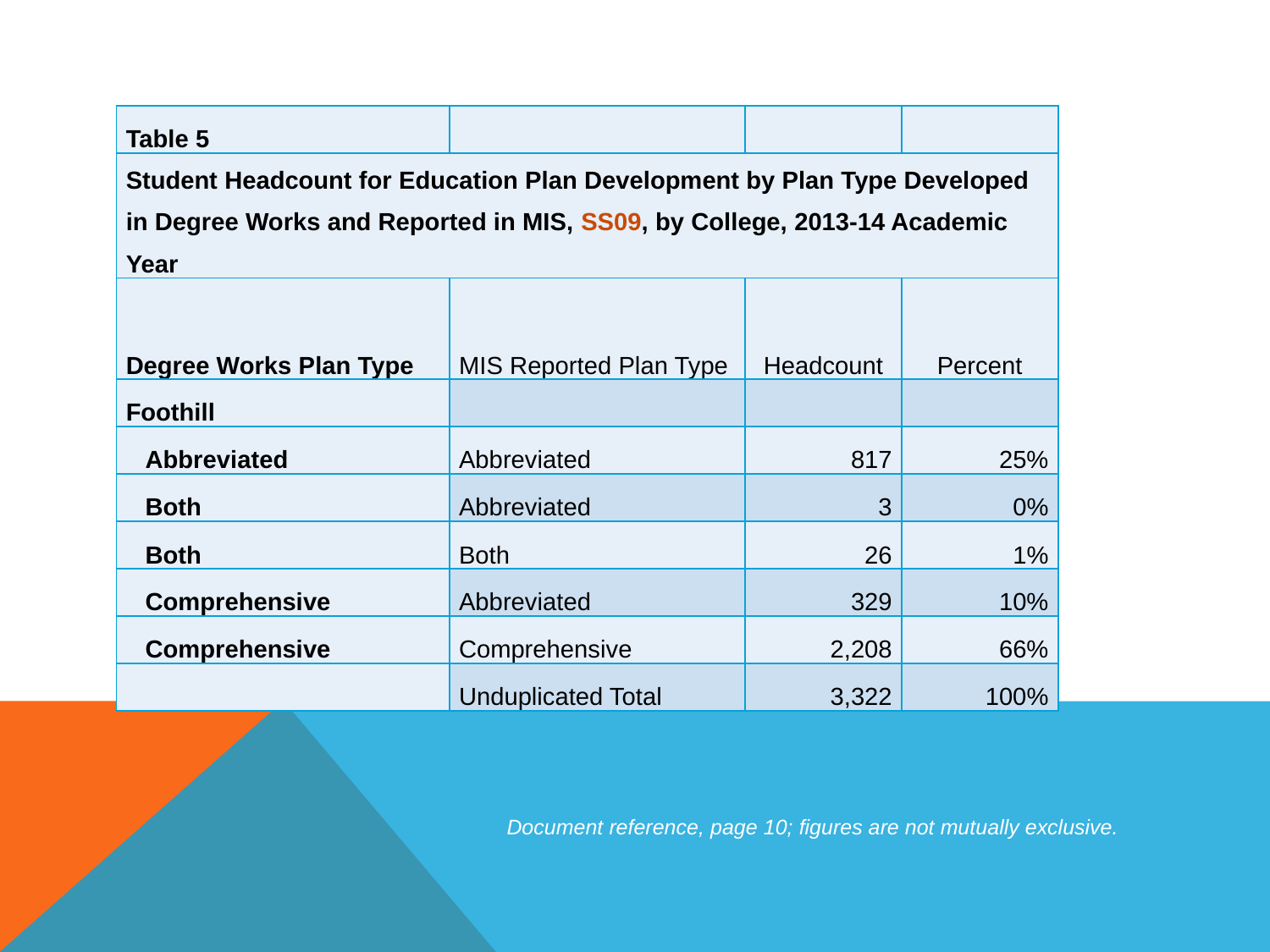

| Table 5 |  |  |  |
| --- | --- | --- | --- |
| Student Headcount for Education Plan Development by Plan Type Developed in Degree Works and Reported in MIS, SS09, by College, 2013-14 Academic Year |  |  |  |
| Degree Works Plan Type | MIS Reported Plan Type | Headcount | Percent |
| Foothill |  |  |  |
| Abbreviated | Abbreviated | 817 | 25% |
| Both | Abbreviated | 3 | 0% |
| Both | Both | 26 | 1% |
| Comprehensive | Abbreviated | 329 | 10% |
| Comprehensive | Comprehensive | 2,208 | 66% |
|  | Unduplicated Total | 3,322 | 100% |
Document reference, page 10; figures are not mutually exclusive.